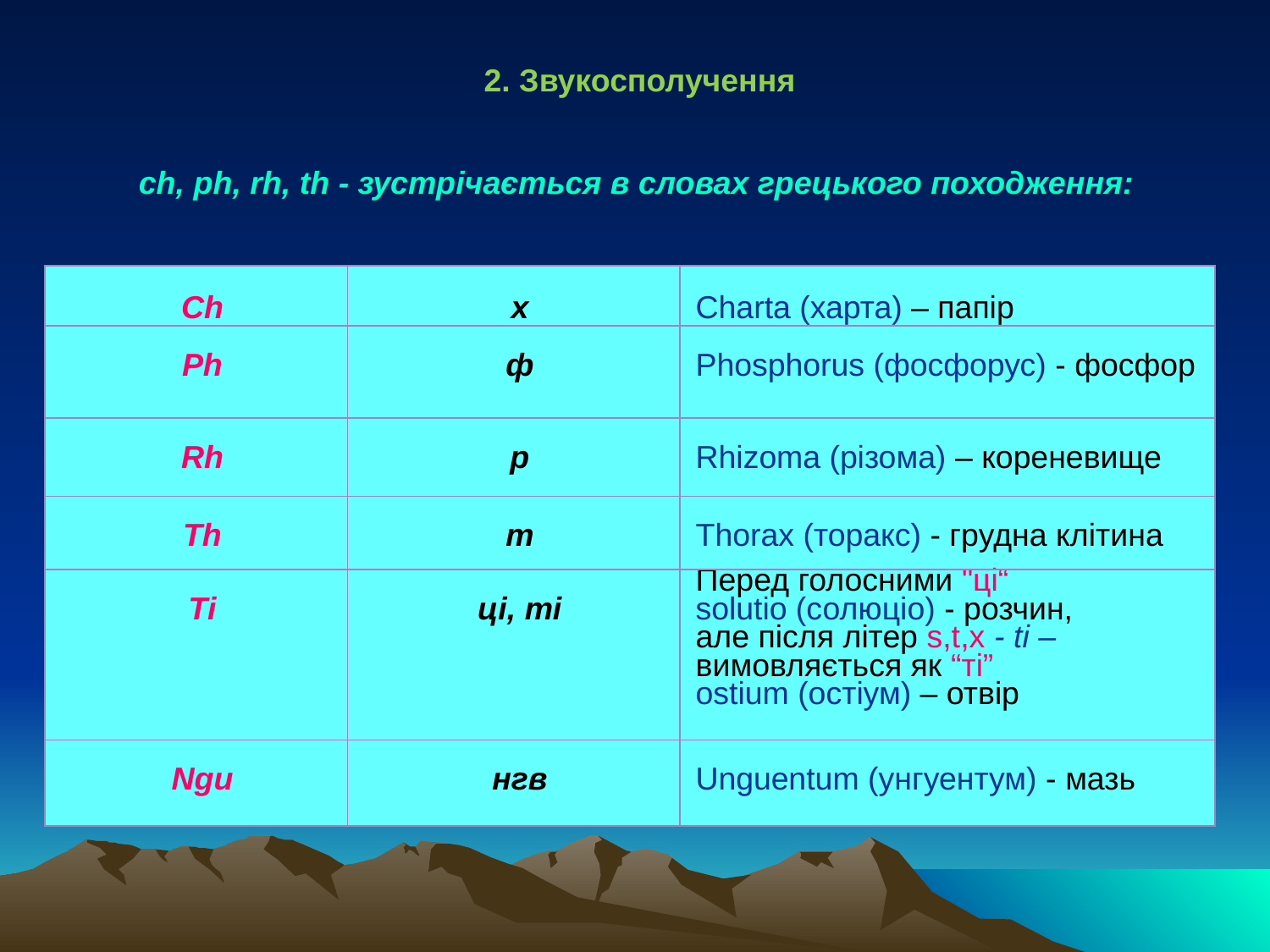

2. Звукосполучення
сh, рh, rh, th - зустрічається в словах грецького походження:

| Ch | х | Сhartа (харта) – папір |
| --- | --- | --- |
| Ph | ф | Рhosphorus (фосфорус) - фосфор |
| Rh | р | Rhizoma (різома) – кореневище |
| Th | т | Thorax (торакс) - грудна клітина |
| Ті | ці, ті | Перед голосними "ці“ solutio (солюціо) - розчин, але після літеp s,t,x - ti – вимовляється як “ті” оstium (остіум) – отвір |
| Ngu | нгв | Unguentum (унгуентум) - мазь |